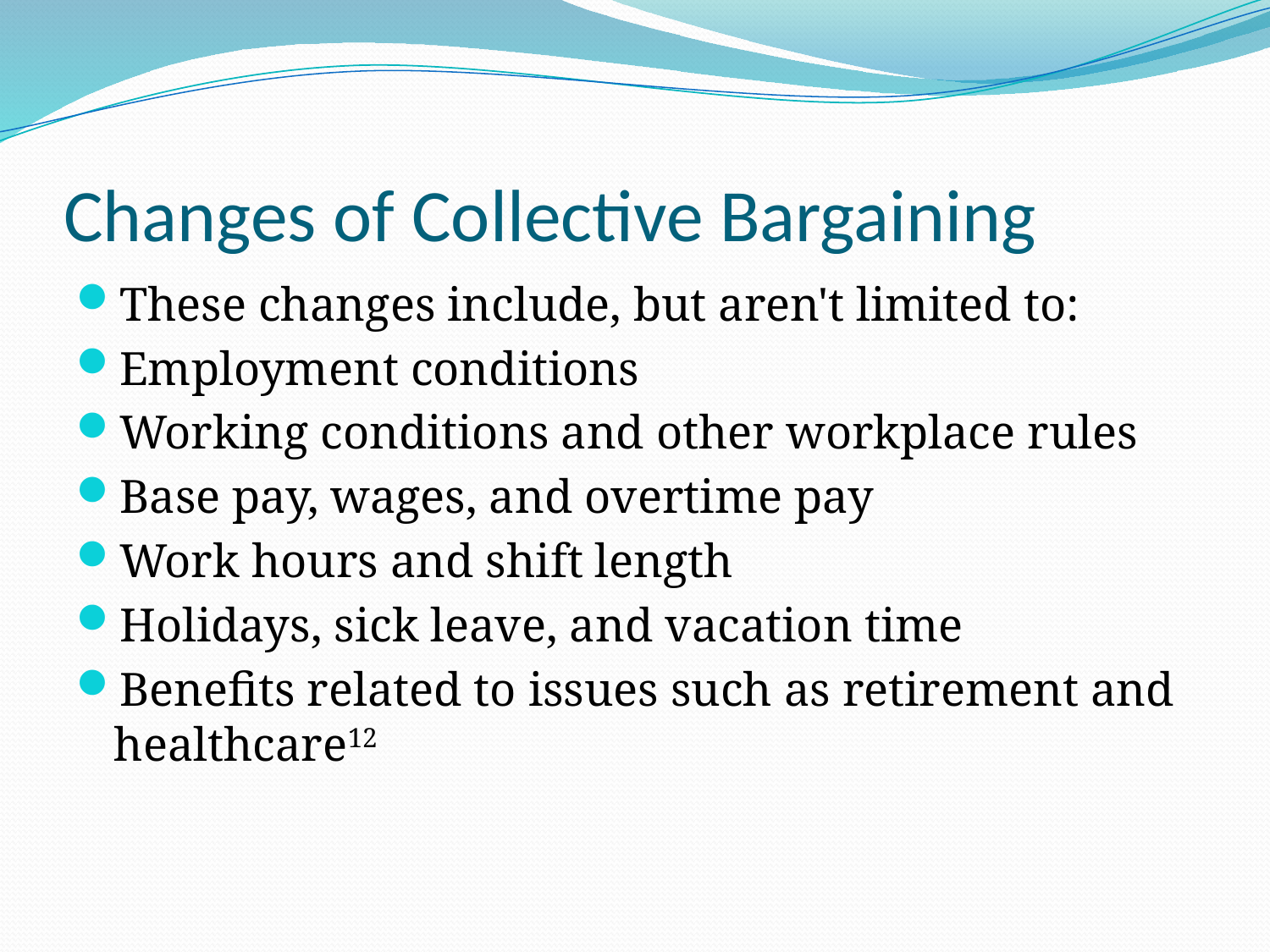

# Changes of Collective Bargaining
These changes include, but aren't limited to:
Employment conditions
Working conditions and other workplace rules
Base pay, wages, and overtime pay
Work hours and shift length
Holidays, sick leave, and vacation time
Benefits related to issues such as retirement and healthcare12